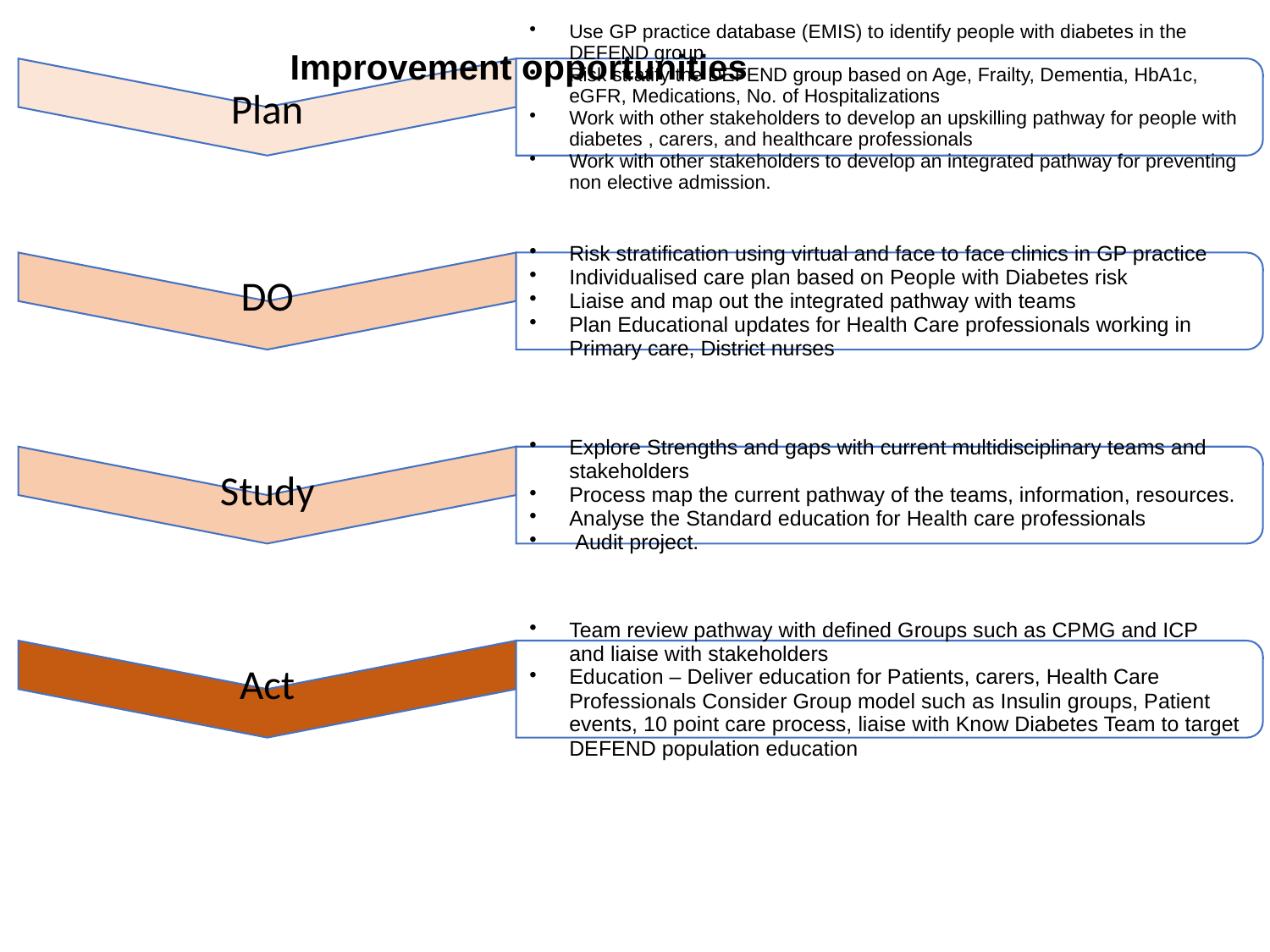

Improvement opportunities
Plan
DO
Study
Team review pathway with defined Groups such as CPMG and ICP  and liaise with stakeholders
Act
Explore Strengths and gaps with current multidisciplinary teams and stakeholders
Plan Educational updates for Health Care professionals working in Primary care, District nurses
Process map the current pathway of the teams, information, resources.
Analyse the Standard education for Health care professionals
Use GP practice database (EMIS) to identify people with diabetes in the DEFEND group
Risk stratify the DEFEND group based on Age, Frailty, Dementia, HbA1c, eGFR, Medications, No. of Hospitalizations
Liaise and map out the integrated pathway with teams
Work with other stakeholders to develop an upskilling pathway for people with diabetes , carers, and healthcare professionals
Work with other stakeholders to develop an integrated pathway for preventing non elective admission.
Education – Deliver education for Patients, carers, Health Care Professionals Consider Group model such as Insulin groups, Patient events, 10 point care process, liaise with Know Diabetes Team to target DEFEND population education
Risk stratification using virtual and face to face clinics in GP practice
Individualised care plan based on People with Diabetes risk
 Audit project.